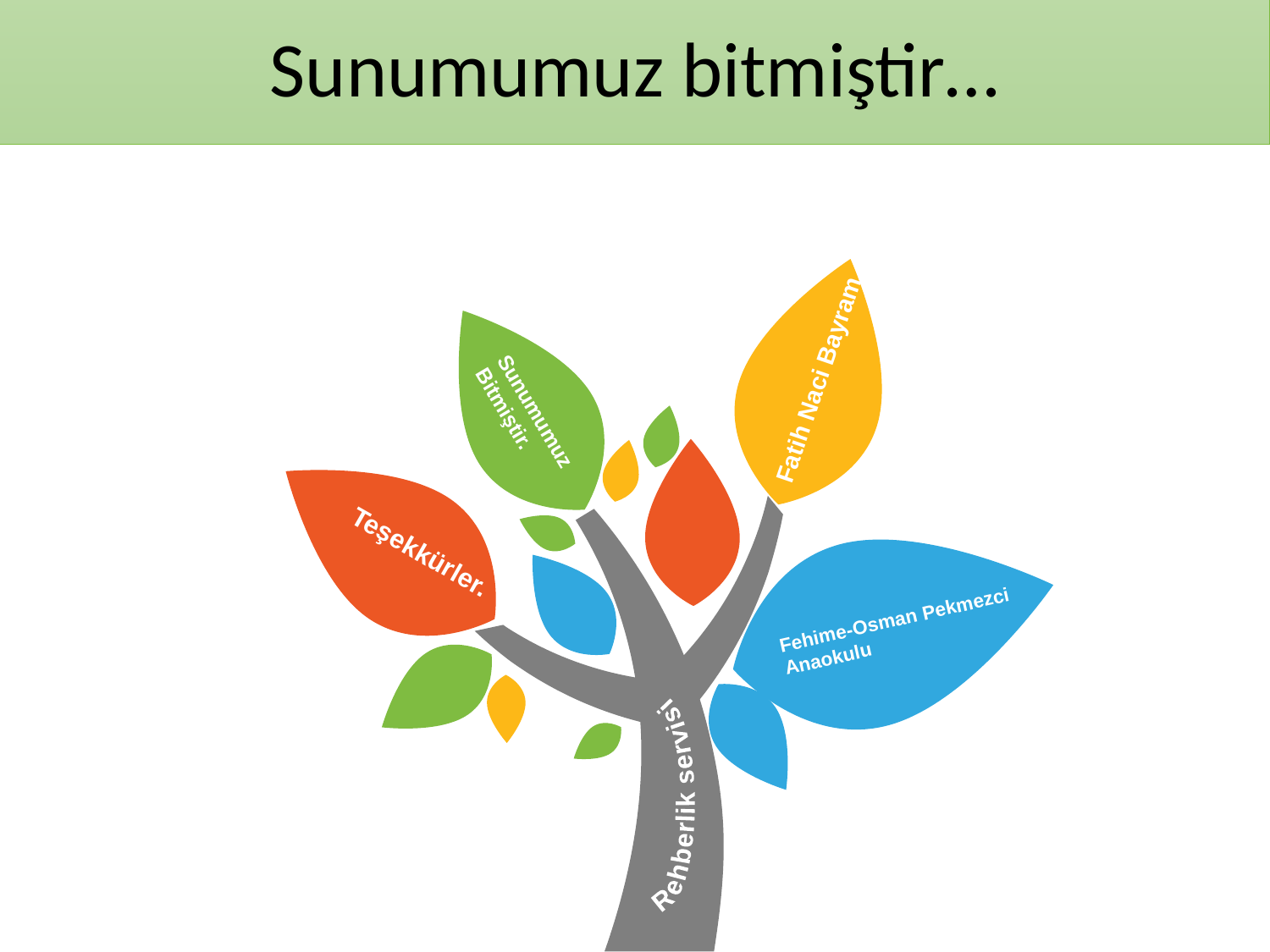

Sunumumuz bitmiştir…

Fatih Naci Bayram
Sunumumuz
Bitmiştir.

Teşekkürler.

Fehime-Osman Pekmezci
Anaokulu

Rehberlik servisi